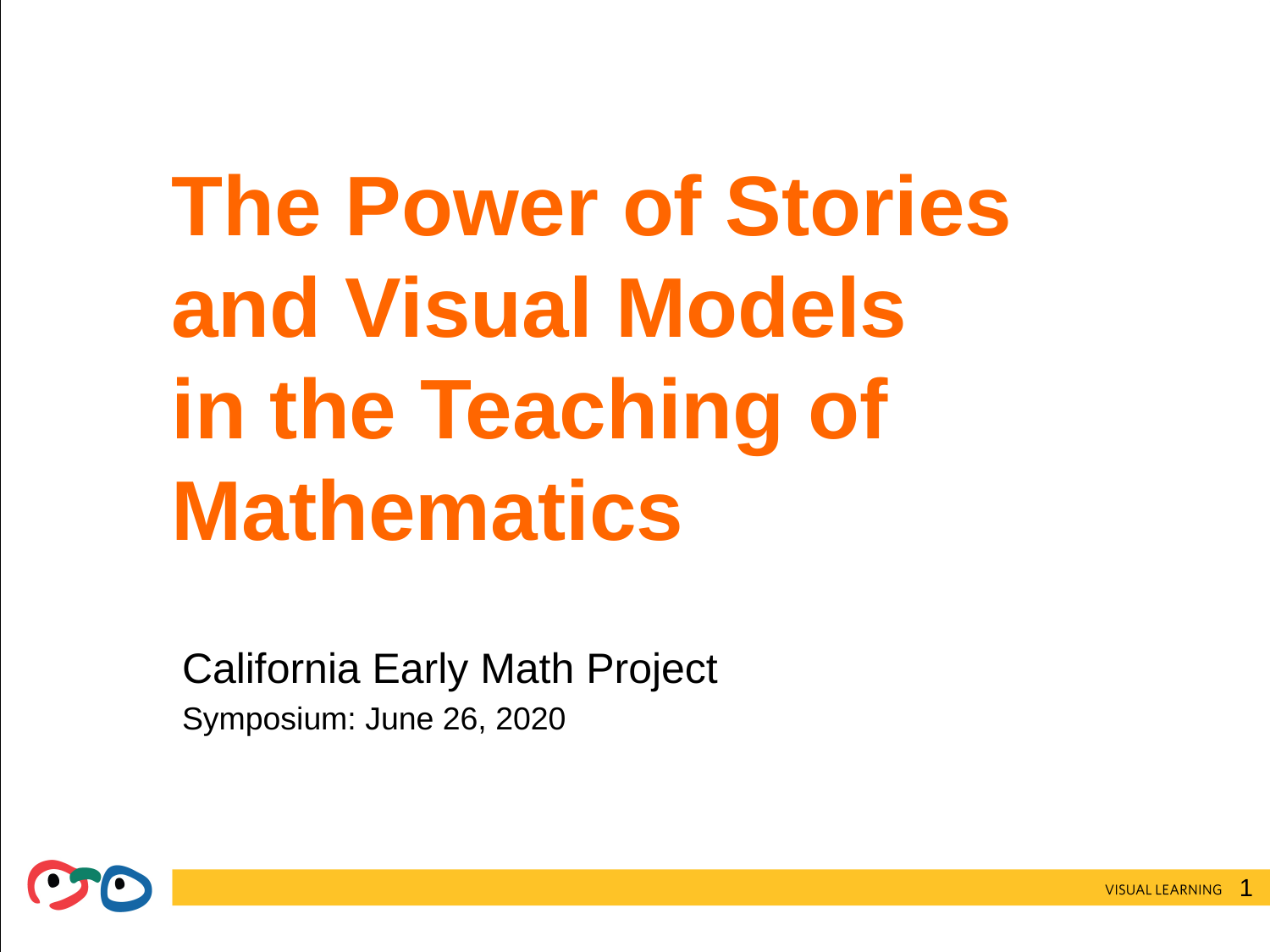

# The Power of Stories and Visual Models in the Teaching of Mathematics

California Early Math Project
Symposium: June 26, 2020